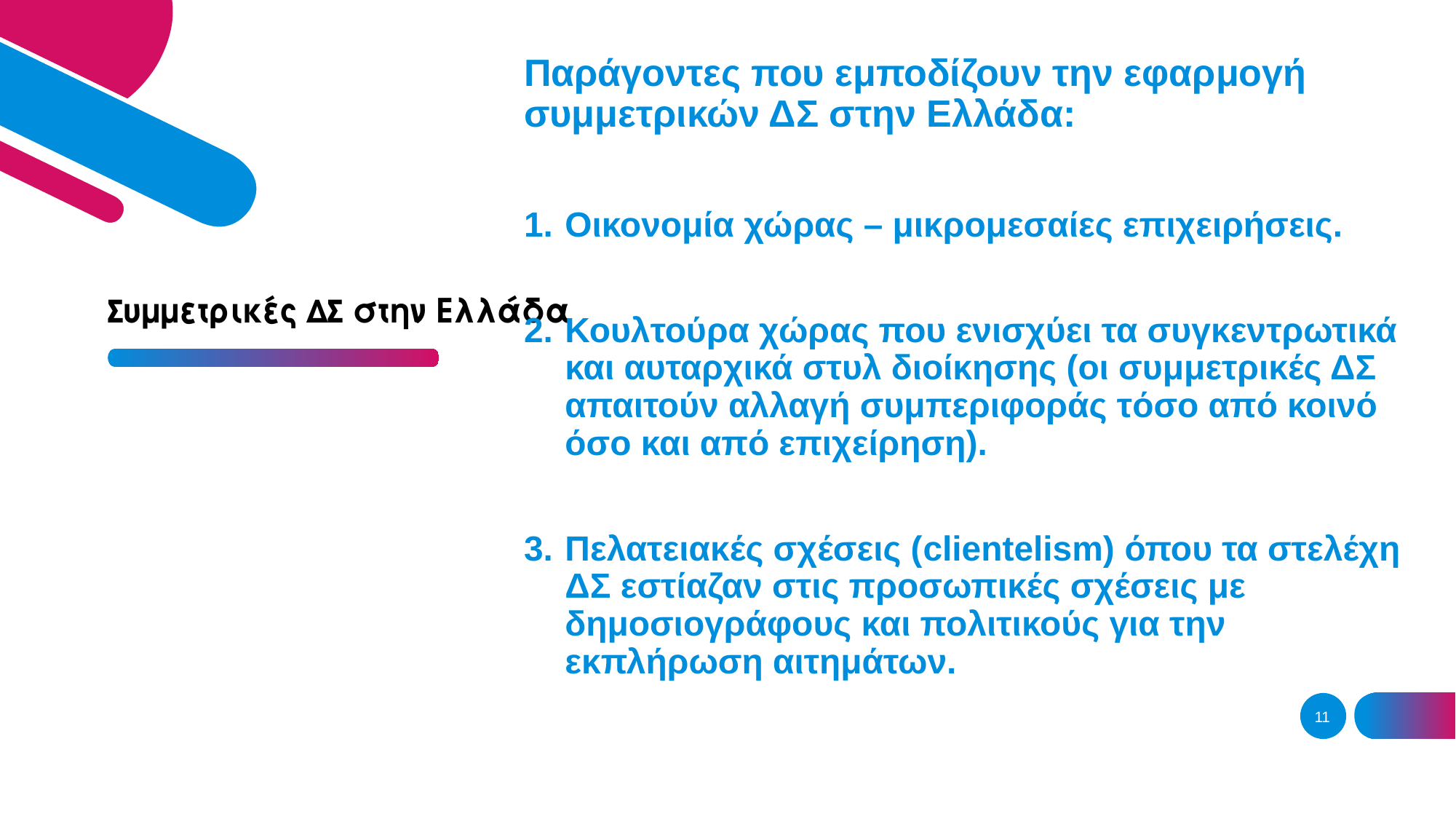

Παράγοντες που εμποδίζουν την εφαρμογή συμμετρικών ΔΣ στην Ελλάδα:

Οικονομία χώρας – μικρομεσαίες επιχειρήσεις.

Κουλτούρα χώρας που ενισχύει τα συγκεντρωτικά και αυταρχικά στυλ διοίκησης (οι συμμετρικές ΔΣ απαιτούν αλλαγή συμπεριφοράς τόσο από κοινό όσο και από επιχείρηση).

Πελατειακές σχέσεις (clientelism) όπου τα στελέχη ΔΣ εστίαζαν στις προσωπικές σχέσεις με δημοσιογράφους και πολιτικούς για την εκπλήρωση αιτημάτων.
# Συμμετρικές ΔΣ στην Ελλάδα
11